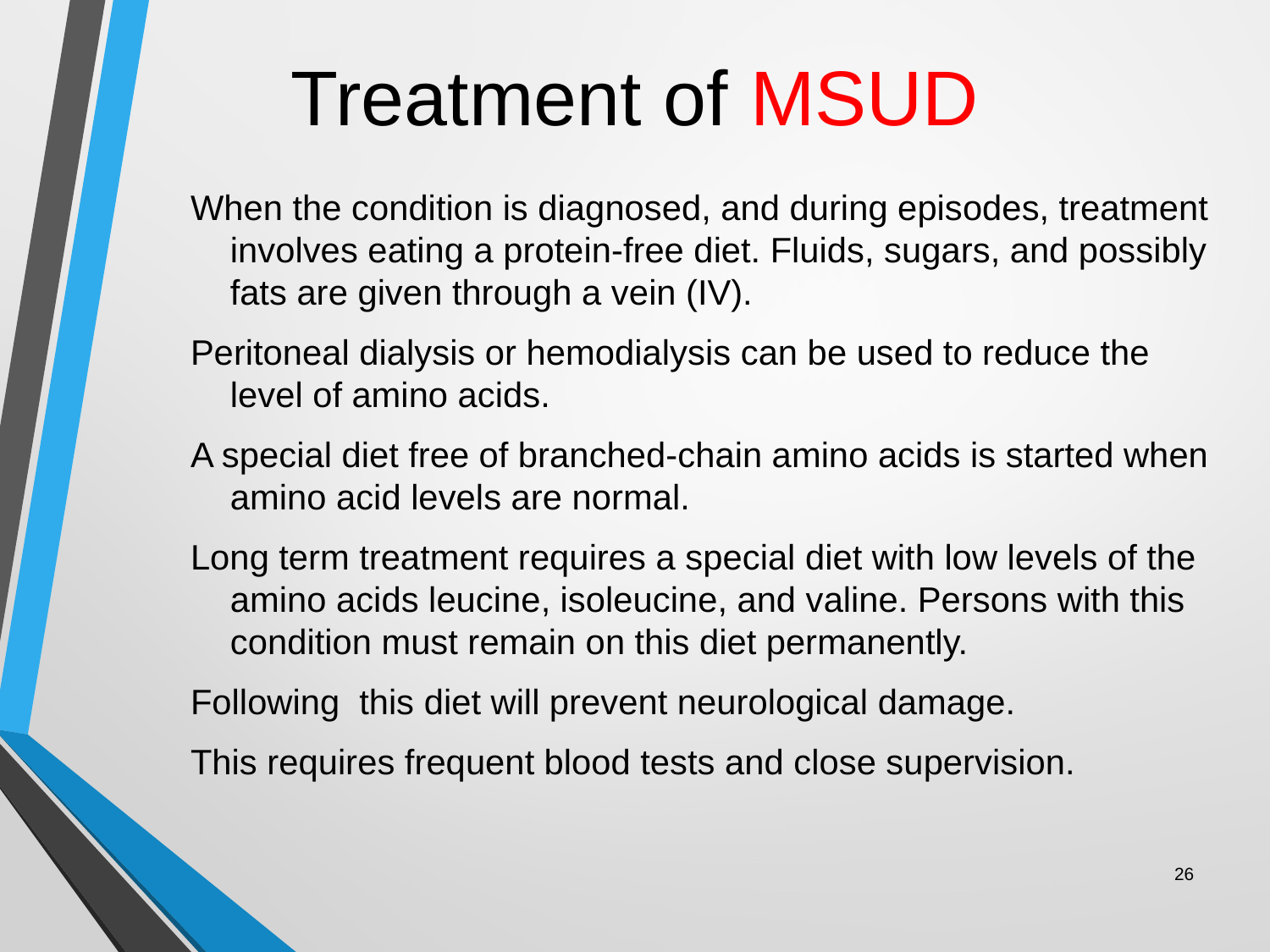

# Treatment of MSUD
When the condition is diagnosed, and during episodes, treatment involves eating a protein-free diet. Fluids, sugars, and possibly fats are given through a vein (IV).
Peritoneal dialysis or hemodialysis can be used to reduce the level of amino acids.
A special diet free of branched-chain amino acids is started when amino acid levels are normal.
Long term treatment requires a special diet with low levels of the amino acids leucine, isoleucine, and valine. Persons with this condition must remain on this diet permanently.
Following  this diet will prevent neurological damage.
This requires frequent blood tests and close supervision.
26